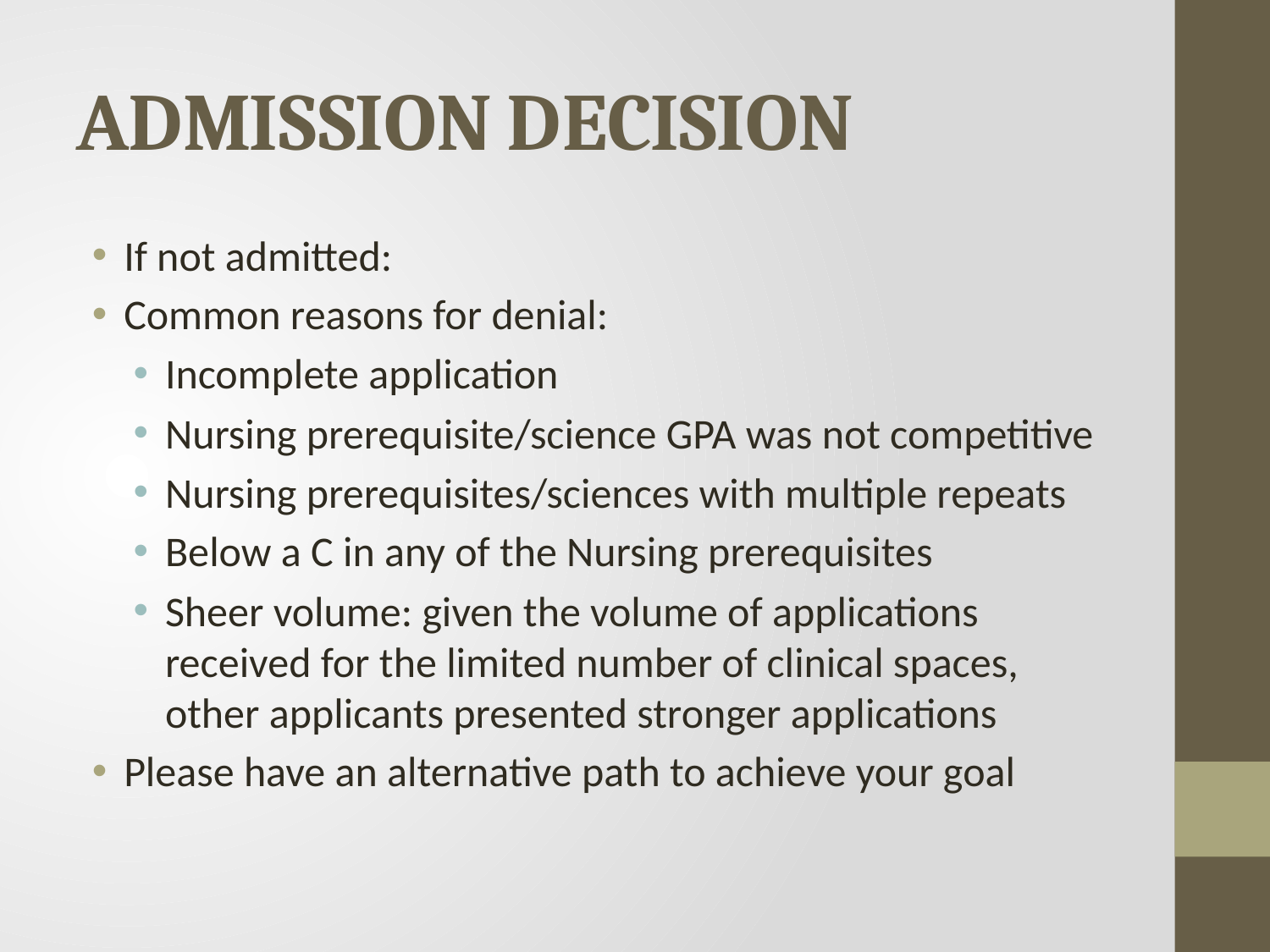

# ADMISSION DECISION
If not admitted:
Common reasons for denial:
Incomplete application
Nursing prerequisite/science GPA was not competitive
Nursing prerequisites/sciences with multiple repeats
Below a C in any of the Nursing prerequisites
Sheer volume: given the volume of applications received for the limited number of clinical spaces, other applicants presented stronger applications
Please have an alternative path to achieve your goal